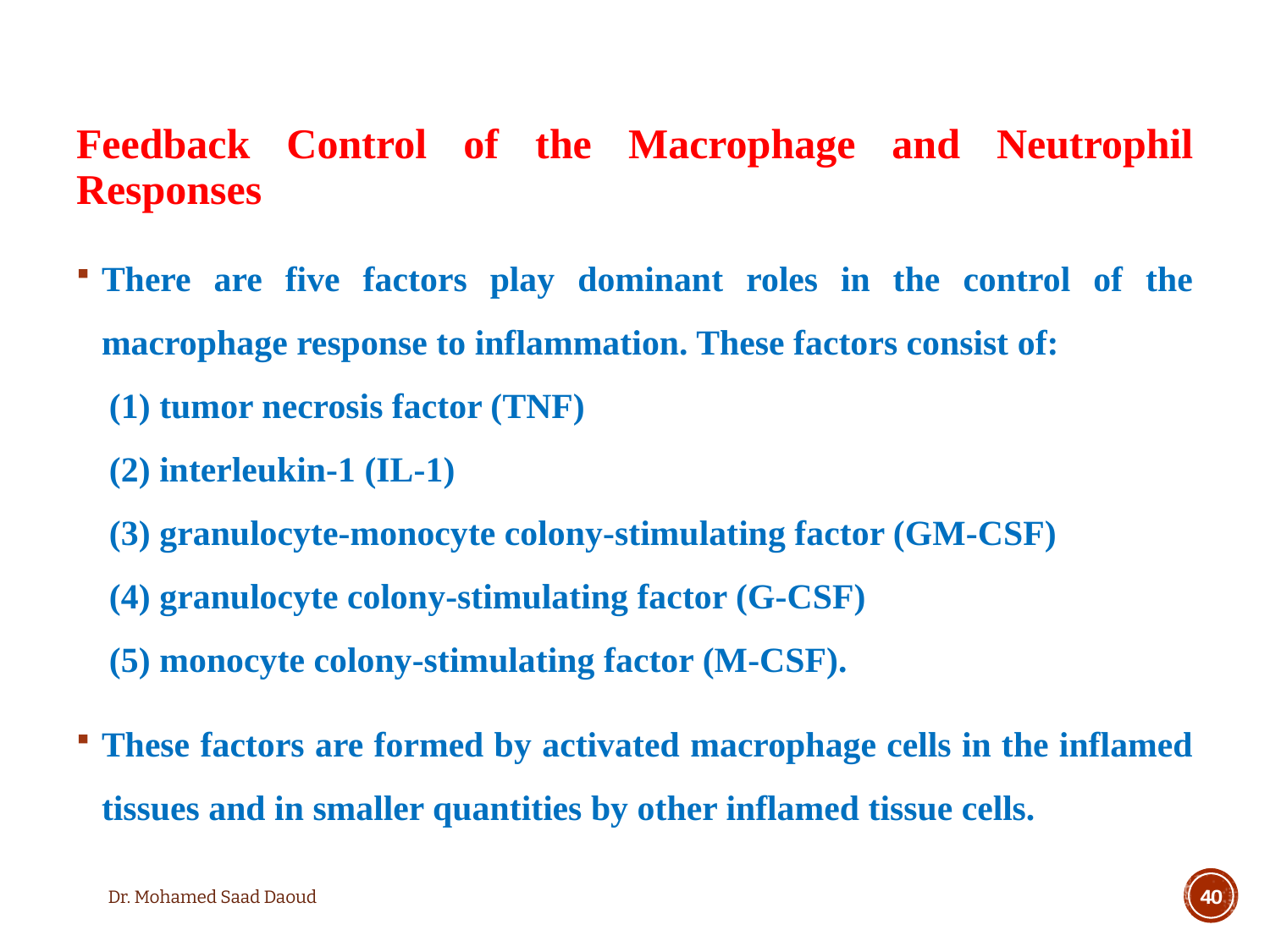

Feedback Control of the Macrophage and Neutrophil Responses
There are five factors play dominant roles in the control of the macrophage response to inflammation. These factors consist of:
 (1) tumor necrosis factor (TNF)
 (2) interleukin-1 (IL-1)
 (3) granulocyte-monocyte colony-stimulating factor (GM-CSF)
 (4) granulocyte colony-stimulating factor (G-CSF)
 (5) monocyte colony-stimulating factor (M-CSF).
These factors are formed by activated macrophage cells in the inflamed tissues and in smaller quantities by other inflamed tissue cells.
Dr. Mohamed Saad Daoud
40